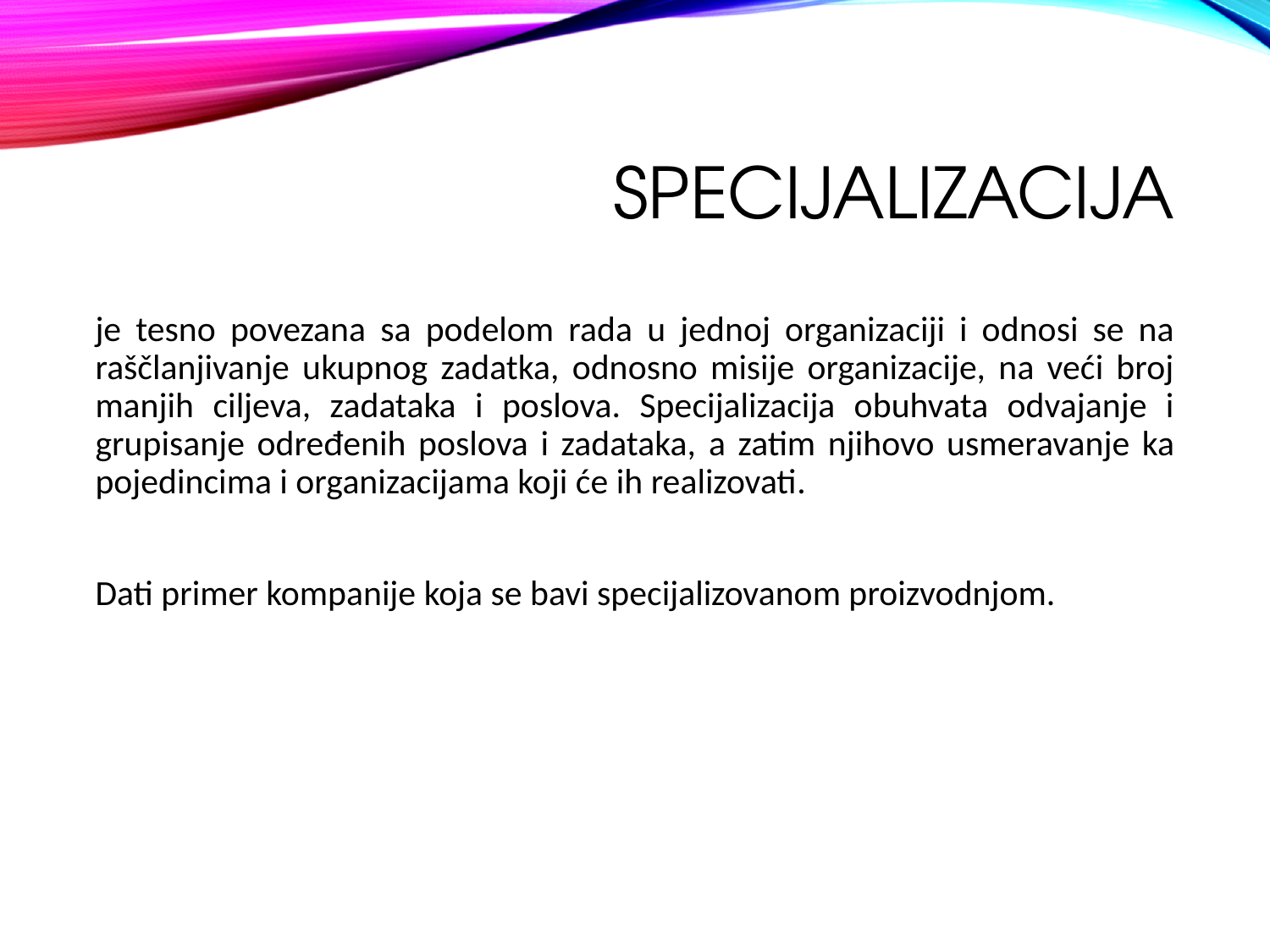

# Specijalizacija
je tesno povezana sa podelom rada u jednoj organizaciji i odnosi se na raščlanjivanje ukupnog zadatka, odnosno misije organizacije, na veći broj manjih ciljeva, zadataka i poslova. Specijalizacija obuhvata odvajanje i grupisanje određenih poslova i zadataka, a zatim njihovo usmeravanje ka pojedincima i organizacijama koji će ih realizovati.

Dati primer kompanije koja se bavi specijalizovanom proizvodnjom.